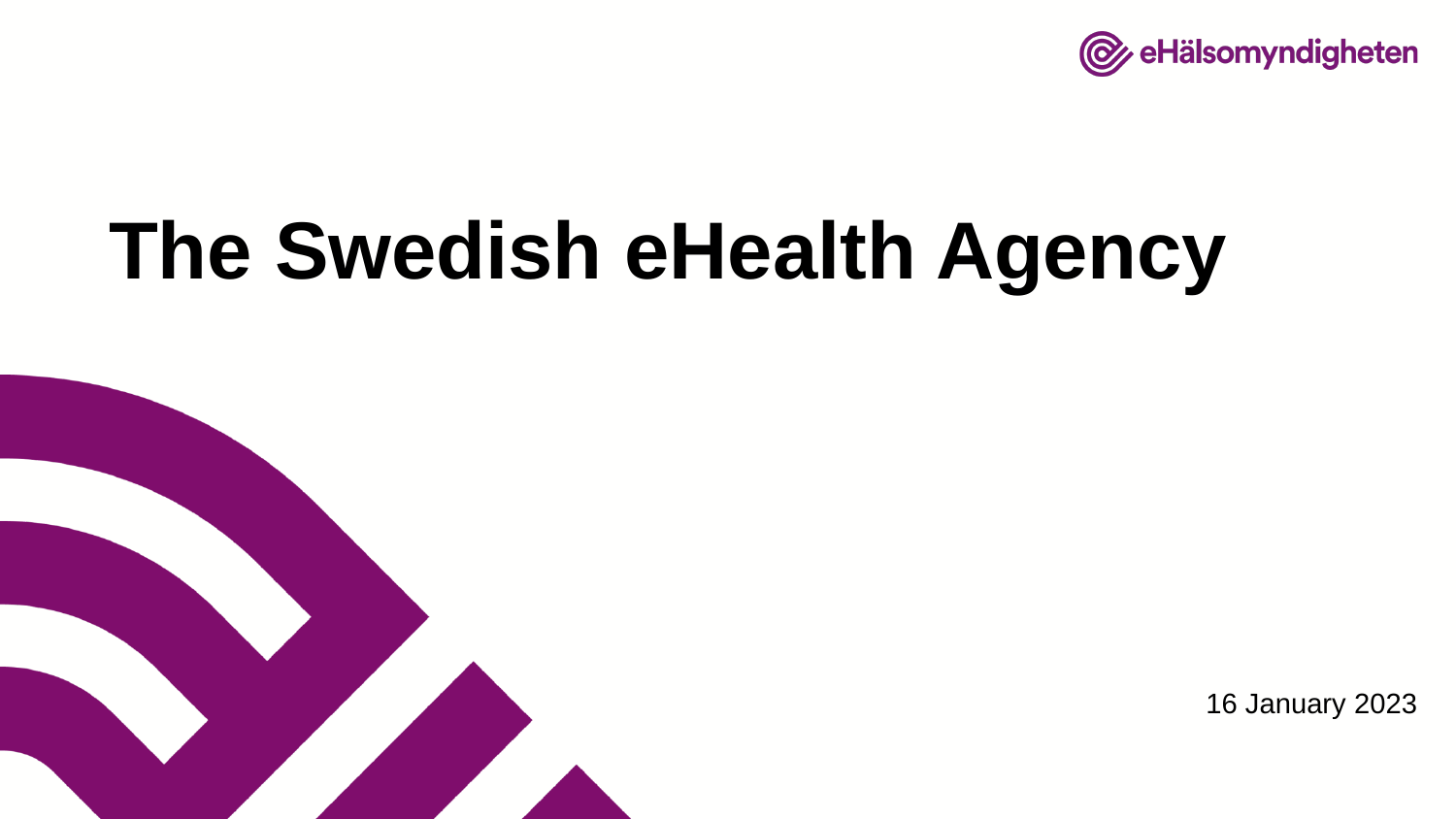

# The Swedish eHealth Agency
16 January 2023